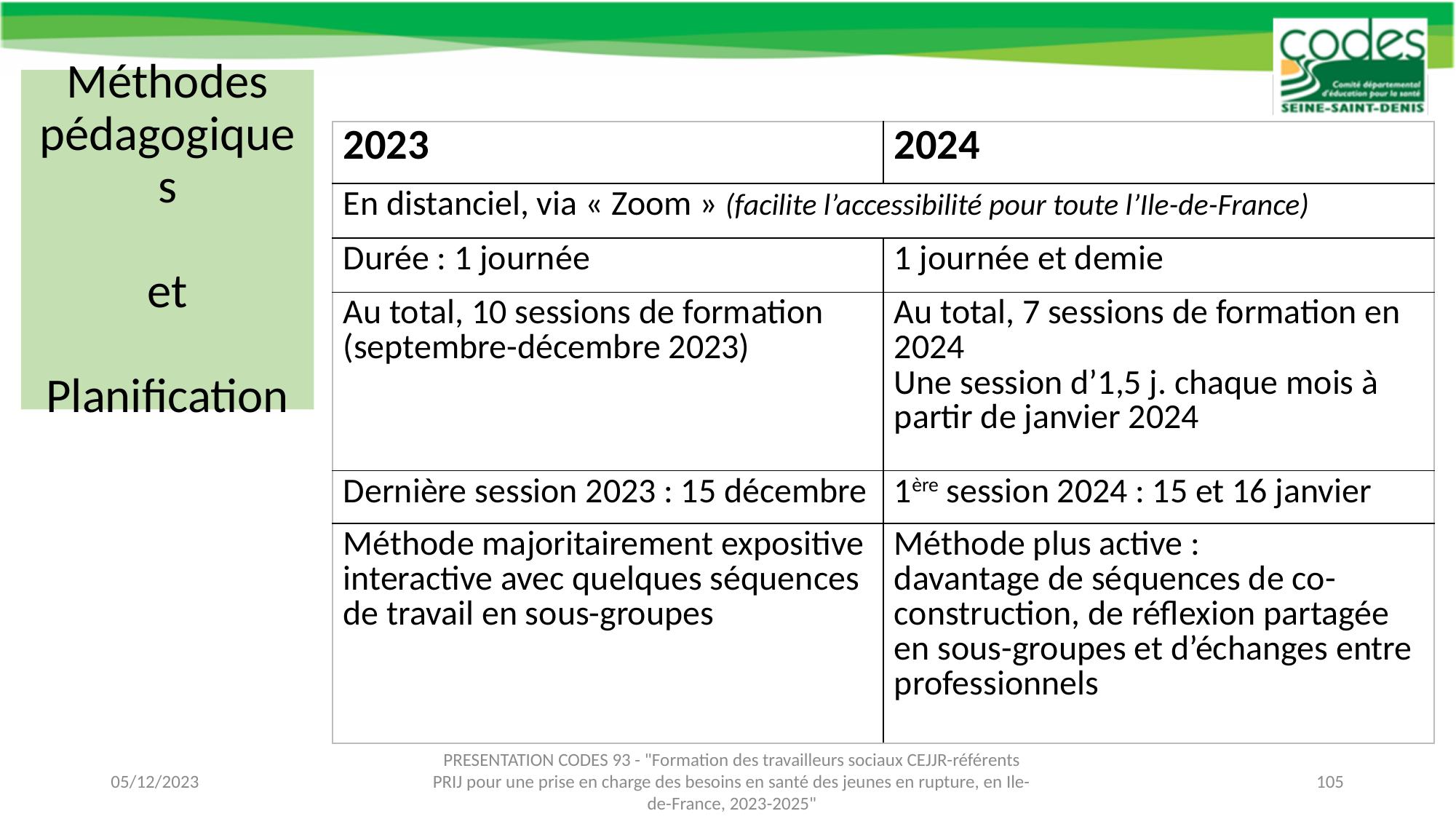

# Méthodes pédagogiques et Planification
| 2023 | 2024 |
| --- | --- |
| En distanciel, via « Zoom » (facilite l’accessibilité pour toute l’Ile-de-France) |  |
| Durée : 1 journée | 1 journée et demie |
| Au total, 10 sessions de formation (septembre-décembre 2023) | Au total, 7 sessions de formation en 2024 Une session d’1,5 j. chaque mois à partir de janvier 2024 |
| Dernière session 2023 : 15 décembre | 1ère session 2024 : 15 et 16 janvier |
| Méthode majoritairement expositive interactive avec quelques séquences de travail en sous-groupes | Méthode plus active : davantage de séquences de co-construction, de réflexion partagée en sous-groupes et d’échanges entre professionnels |
05/12/2023
PRESENTATION CODES 93 - "Formation des travailleurs sociaux CEJJR-référents PRIJ pour une prise en charge des besoins en santé des jeunes en rupture, en Ile-de-France, 2023-2025"
105